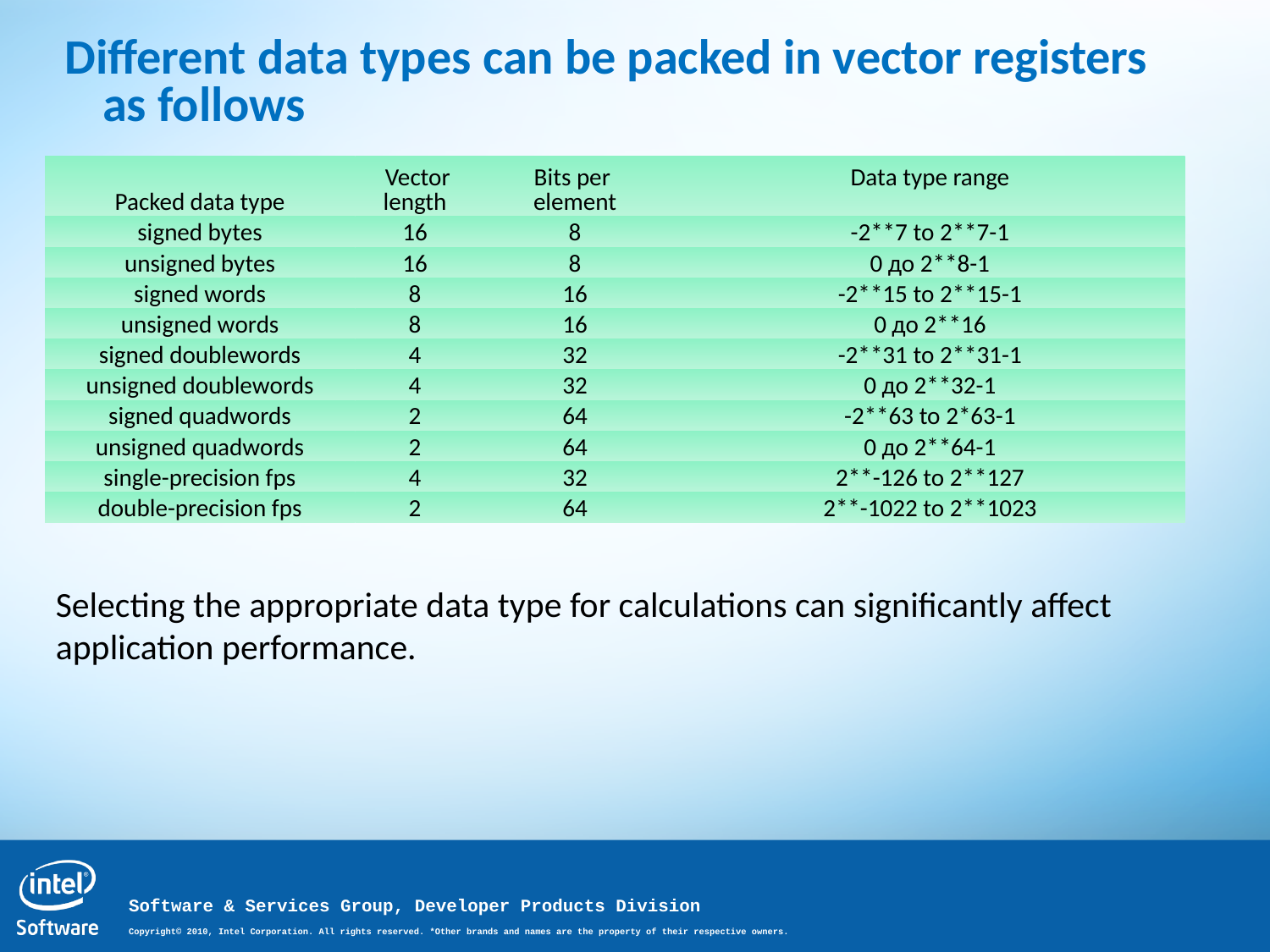

Different data types can be packed in vector registers as follows
| Packed data type | Vector length | Bits per element | Data type range |
| --- | --- | --- | --- |
| signed bytes | 16 | 8 | -2\*\*7 to 2\*\*7-1 |
| unsigned bytes | 16 | 8 | 0 до 2\*\*8-1 |
| signed words | 8 | 16 | -2\*\*15 to 2\*\*15-1 |
| unsigned words | 8 | 16 | 0 до 2\*\*16 |
| signed doublewords | 4 | 32 | -2\*\*31 to 2\*\*31-1 |
| unsigned doublewords | 4 | 32 | 0 до 2\*\*32-1 |
| signed quadwords | 2 | 64 | -2\*\*63 to 2\*63-1 |
| unsigned quadwords | 2 | 64 | 0 до 2\*\*64-1 |
| single-precision fps | 4 | 32 | 2\*\*-126 to 2\*\*127 |
| double-precision fps | 2 | 64 | 2\*\*-1022 to 2\*\*1023 |
Selecting the appropriate data type for calculations can significantly affect application performance.